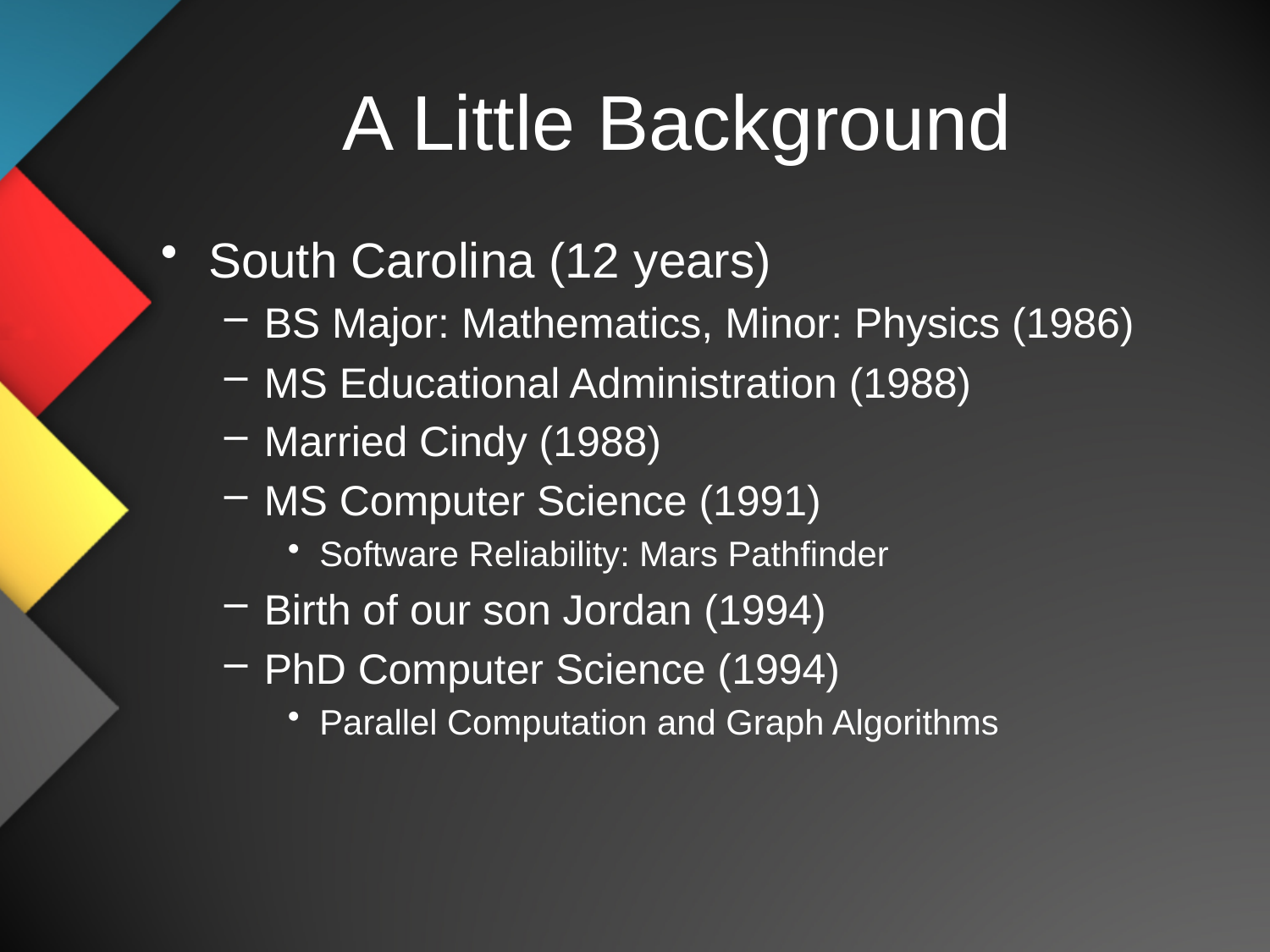

# A Little Background
South Carolina (12 years)
BS Major: Mathematics, Minor: Physics (1986)
MS Educational Administration (1988)
Married Cindy (1988)
MS Computer Science (1991)
Software Reliability: Mars Pathfinder
Birth of our son Jordan (1994)
PhD Computer Science (1994)
Parallel Computation and Graph Algorithms